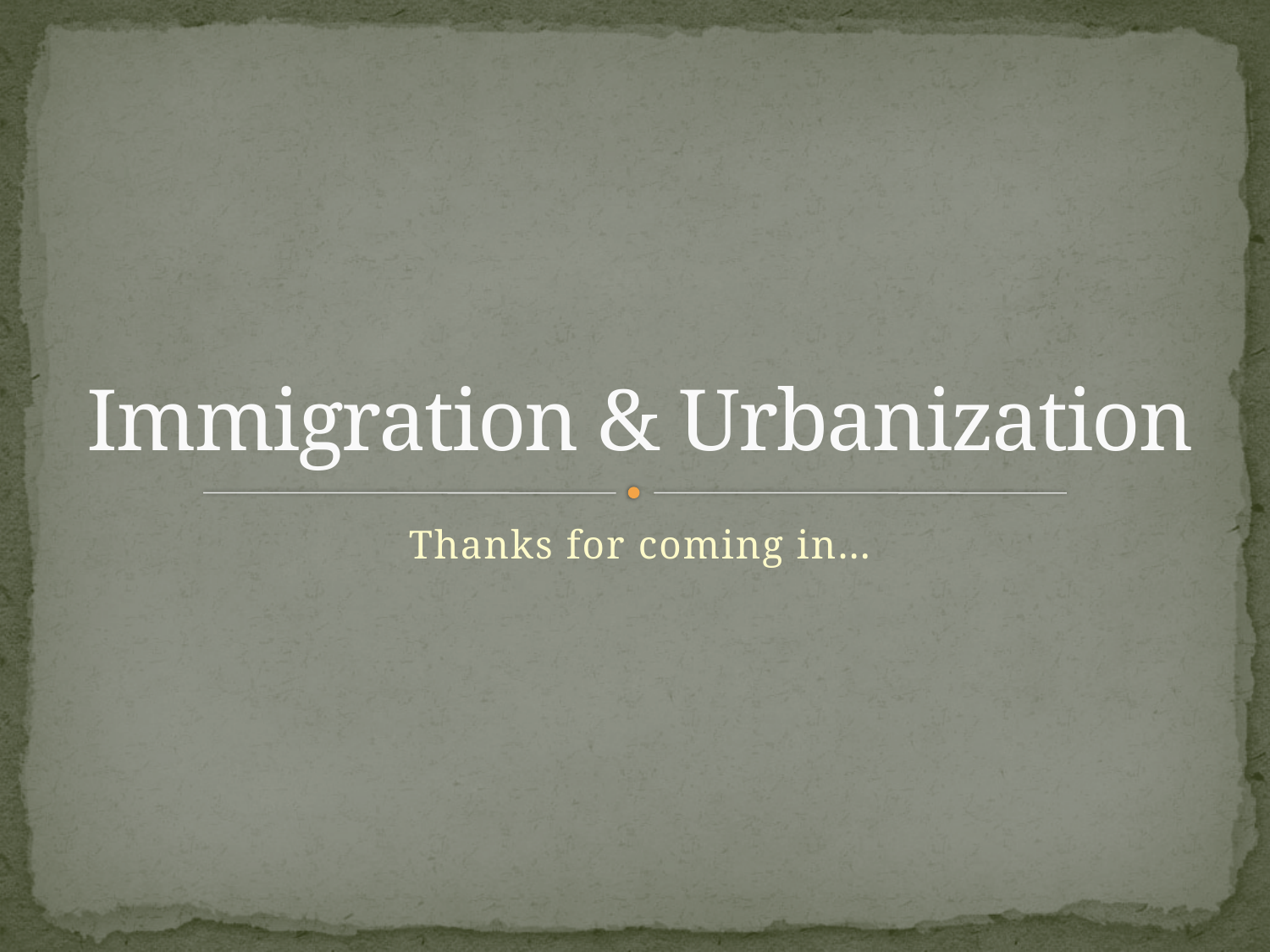

# Immigration & Urbanization
Thanks for coming in…